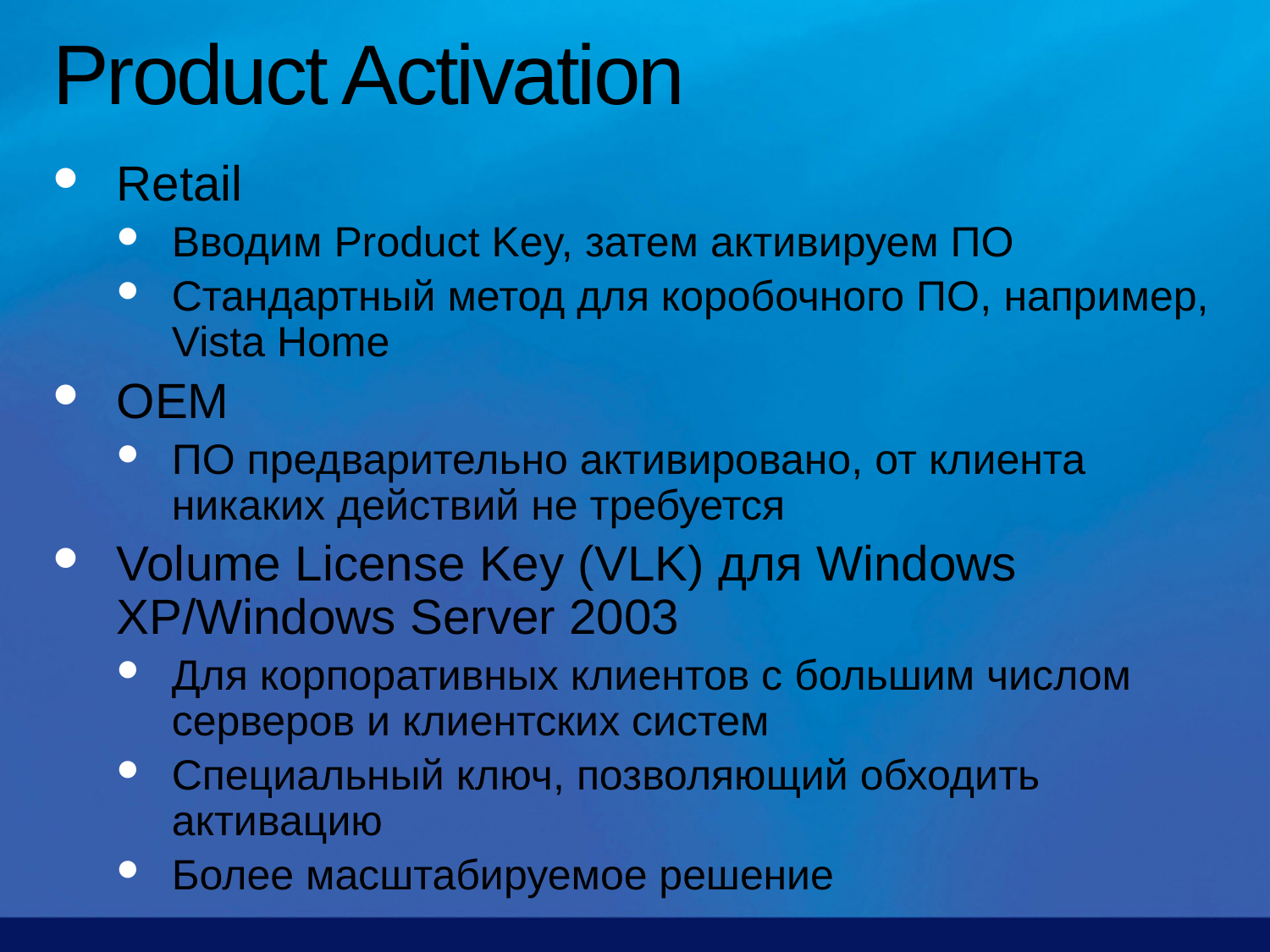

# Product Activation
Retail
Вводим Product Key, затем активируем ПО
Стандартный метод для коробочного ПО, например, Vista Home
OEM
ПО предварительно активировано, от клиента никаких действий не требуется
Volume License Key (VLK) для Windows XP/Windows Server 2003
Для корпоративных клиентов с большим числом серверов и клиентских систем
Специальный ключ, позволяющий обходить активацию
Более масштабируемое решение